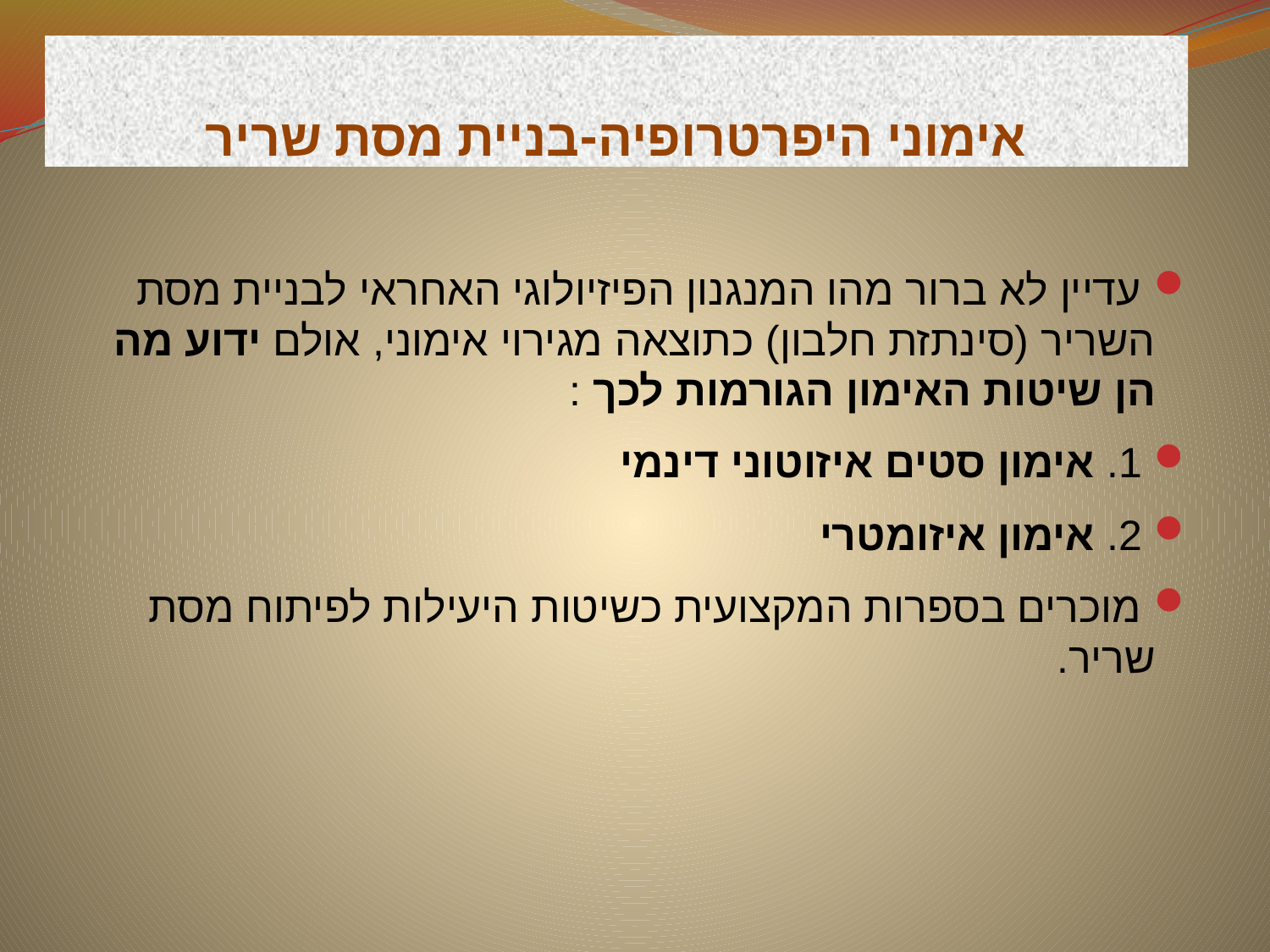

# אימוני היפרטרופיה-בניית מסת שריר
 עדיין לא ברור מהו המנגנון הפיזיולוגי האחראי לבניית מסת השריר (סינתזת חלבון) כתוצאה מגירוי אימוני, אולם ידוע מה הן שיטות האימון הגורמות לכך :
 1. אימון סטים איזוטוני דינמי
 2. אימון איזומטרי
 מוכרים בספרות המקצועית כשיטות היעילות לפיתוח מסת שריר.